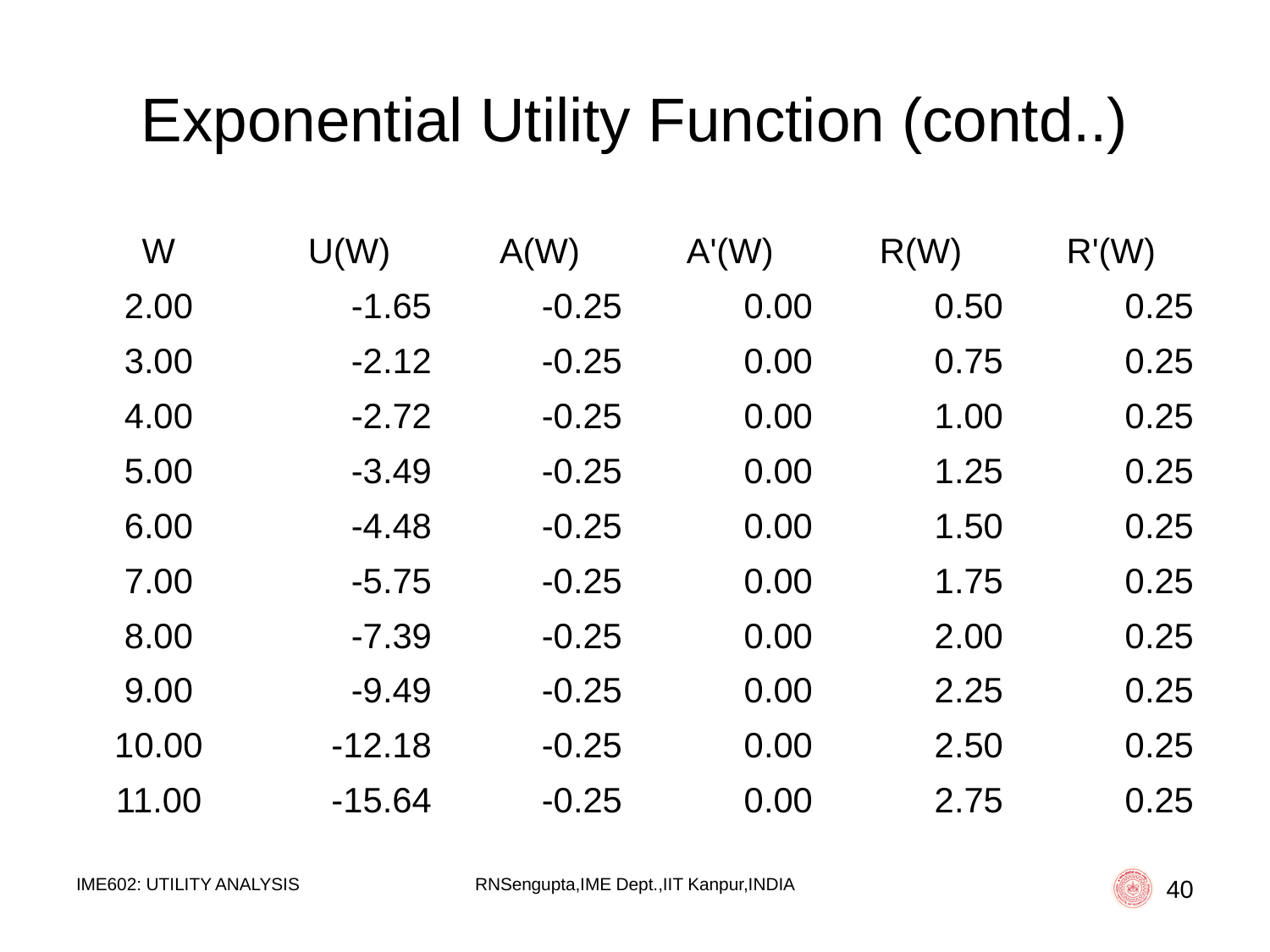

# Exponential Utility Function (contd..)
| W | U(W) | A(W) | A'(W) | R(W) | R'(W) |
| --- | --- | --- | --- | --- | --- |
| 2.00 | -1.65 | -0.25 | 0.00 | 0.50 | 0.25 |
| 3.00 | -2.12 | -0.25 | 0.00 | 0.75 | 0.25 |
| 4.00 | -2.72 | -0.25 | 0.00 | 1.00 | 0.25 |
| 5.00 | -3.49 | -0.25 | 0.00 | 1.25 | 0.25 |
| 6.00 | -4.48 | -0.25 | 0.00 | 1.50 | 0.25 |
| 7.00 | -5.75 | -0.25 | 0.00 | 1.75 | 0.25 |
| 8.00 | -7.39 | -0.25 | 0.00 | 2.00 | 0.25 |
| 9.00 | -9.49 | -0.25 | 0.00 | 2.25 | 0.25 |
| 10.00 | -12.18 | -0.25 | 0.00 | 2.50 | 0.25 |
| 11.00 | -15.64 | -0.25 | 0.00 | 2.75 | 0.25 |
|  |  |  |  |  |  |
IME602: UTILITY ANALYSIS
RNSengupta,IME Dept.,IIT Kanpur,INDIA
40